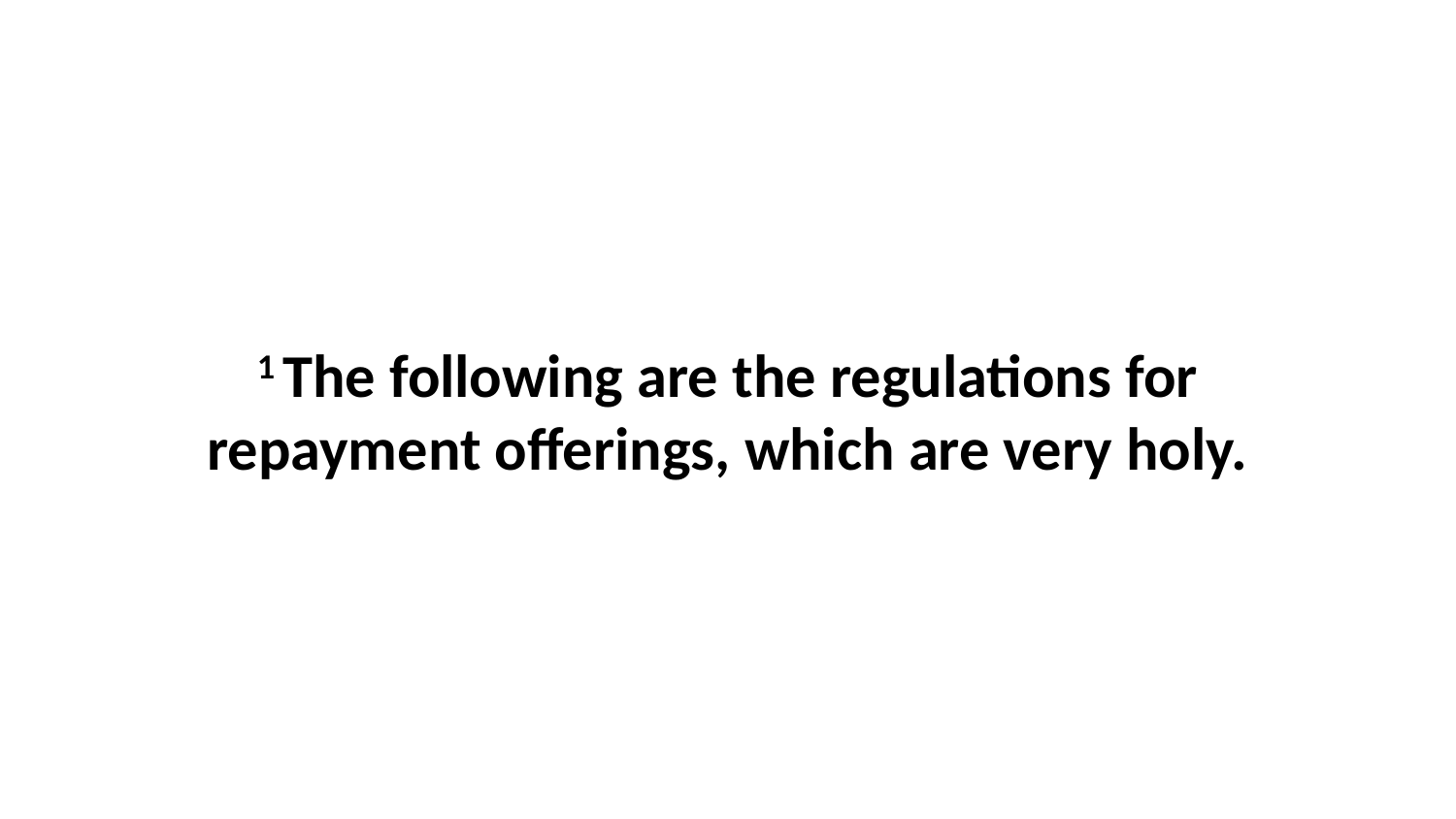

1 The following are the regulations for repayment offerings, which are very holy.